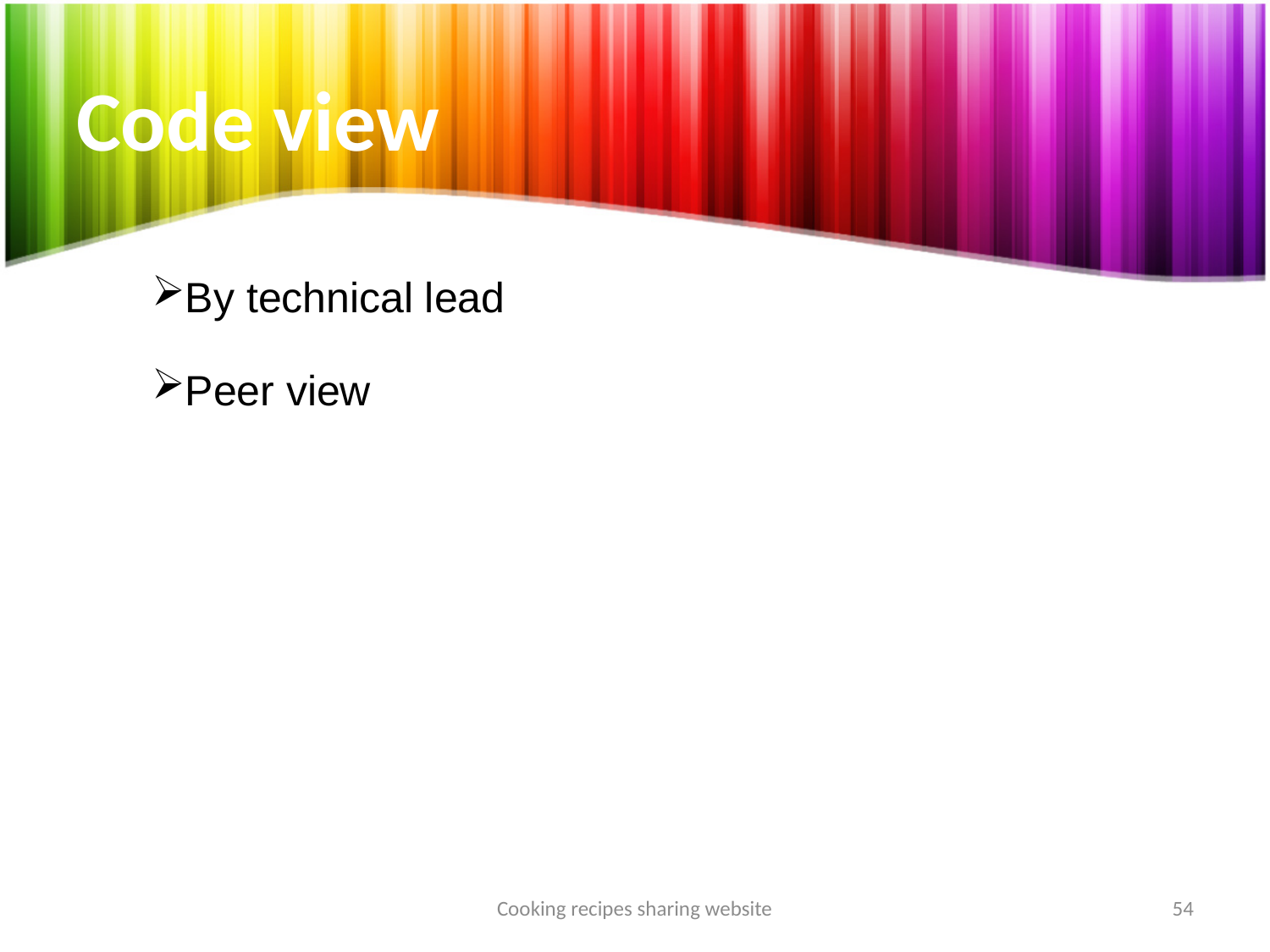

# Code view
By technical lead

Peer view

Cooking recipes sharing website
54